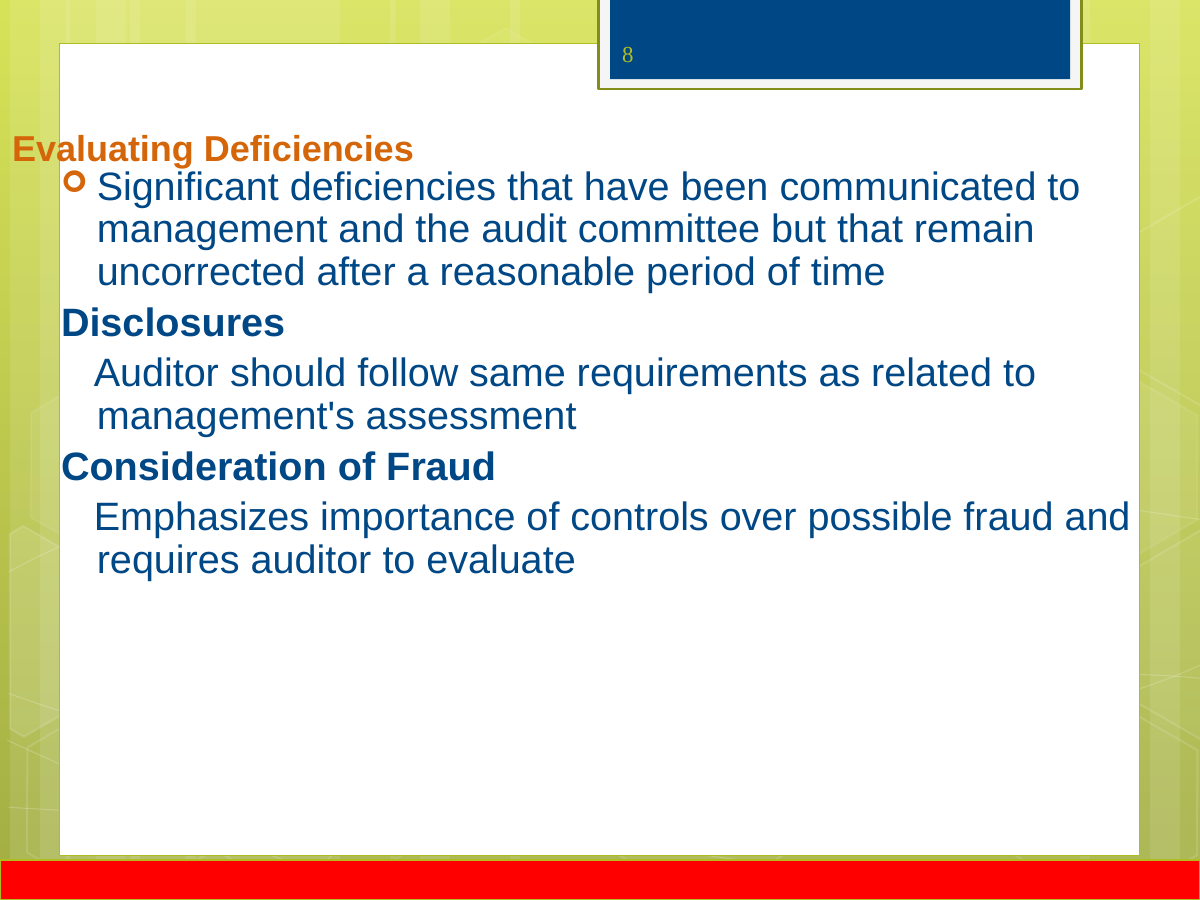

# Evaluating Deficiencies
8
Significant deficiencies that have been communicated to management and the audit committee but that remain uncorrected after a reasonable period of time
Disclosures
   Auditor should follow same requirements as related to management's assessment
Consideration of Fraud
   Emphasizes importance of controls over possible fraud and requires auditor to evaluate